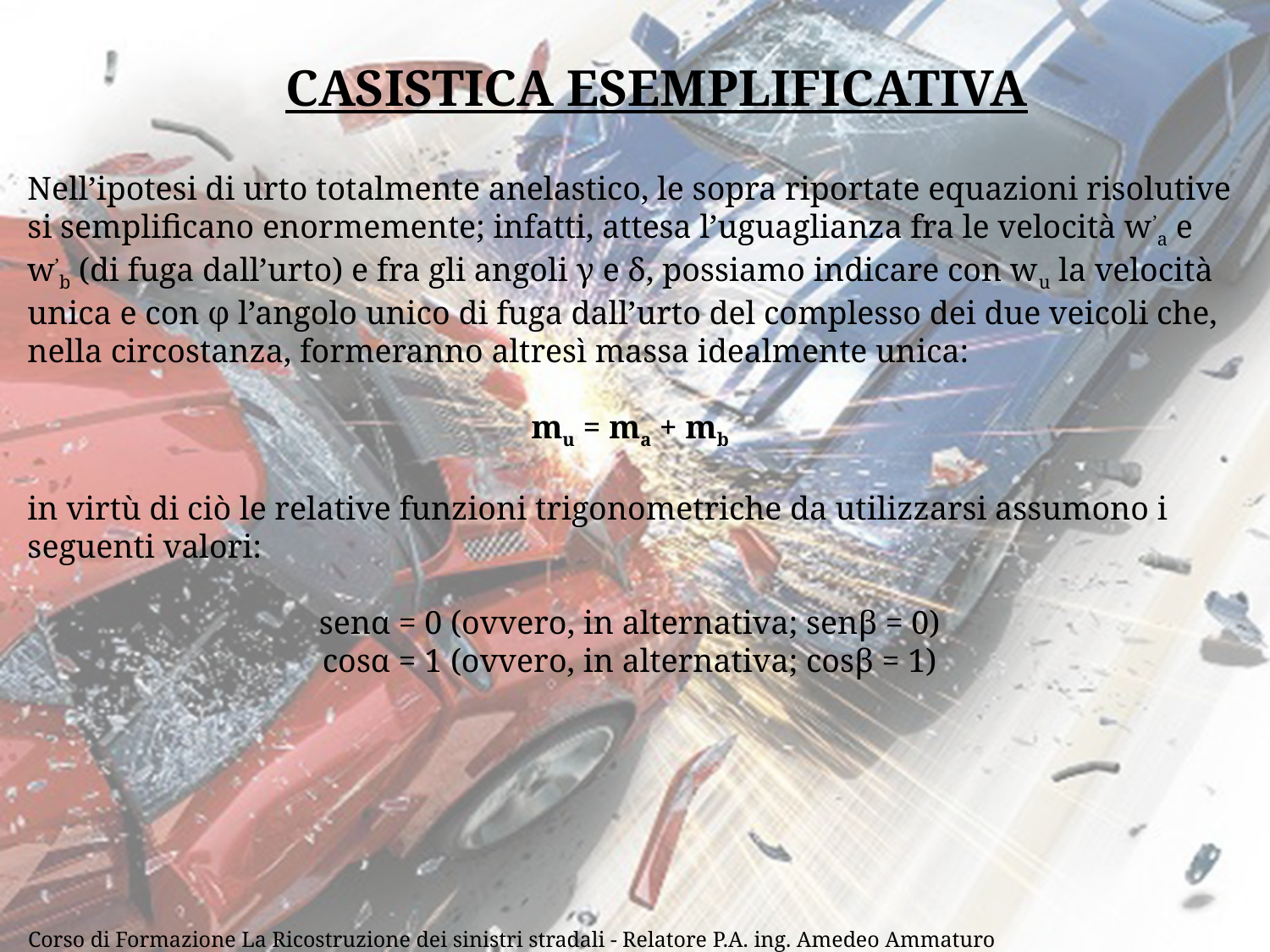

CASISTICA ESEMPLIFICATIVA
Nell’ipotesi di urto totalmente anelastico, le sopra riportate equazioni risolutive si semplificano enormemente; infatti, attesa l’uguaglianza fra le velocità w’a e w’b (di fuga dall’urto) e fra gli angoli γ e δ, possiamo indicare con wu la velocità unica e con φ l’angolo unico di fuga dall’urto del complesso dei due veicoli che, nella circostanza, formeranno altresì massa idealmente unica:

mu = ma + mb

in virtù di ciò le relative funzioni trigonometriche da utilizzarsi assumono i seguenti valori:

senα = 0 (ovvero, in alternativa; senβ = 0)
cosα = 1 (ovvero, in alternativa; cosβ = 1)
11
Corso di Formazione La Ricostruzione dei sinistri stradali - Relatore P.A. ing. Amedeo Ammaturo